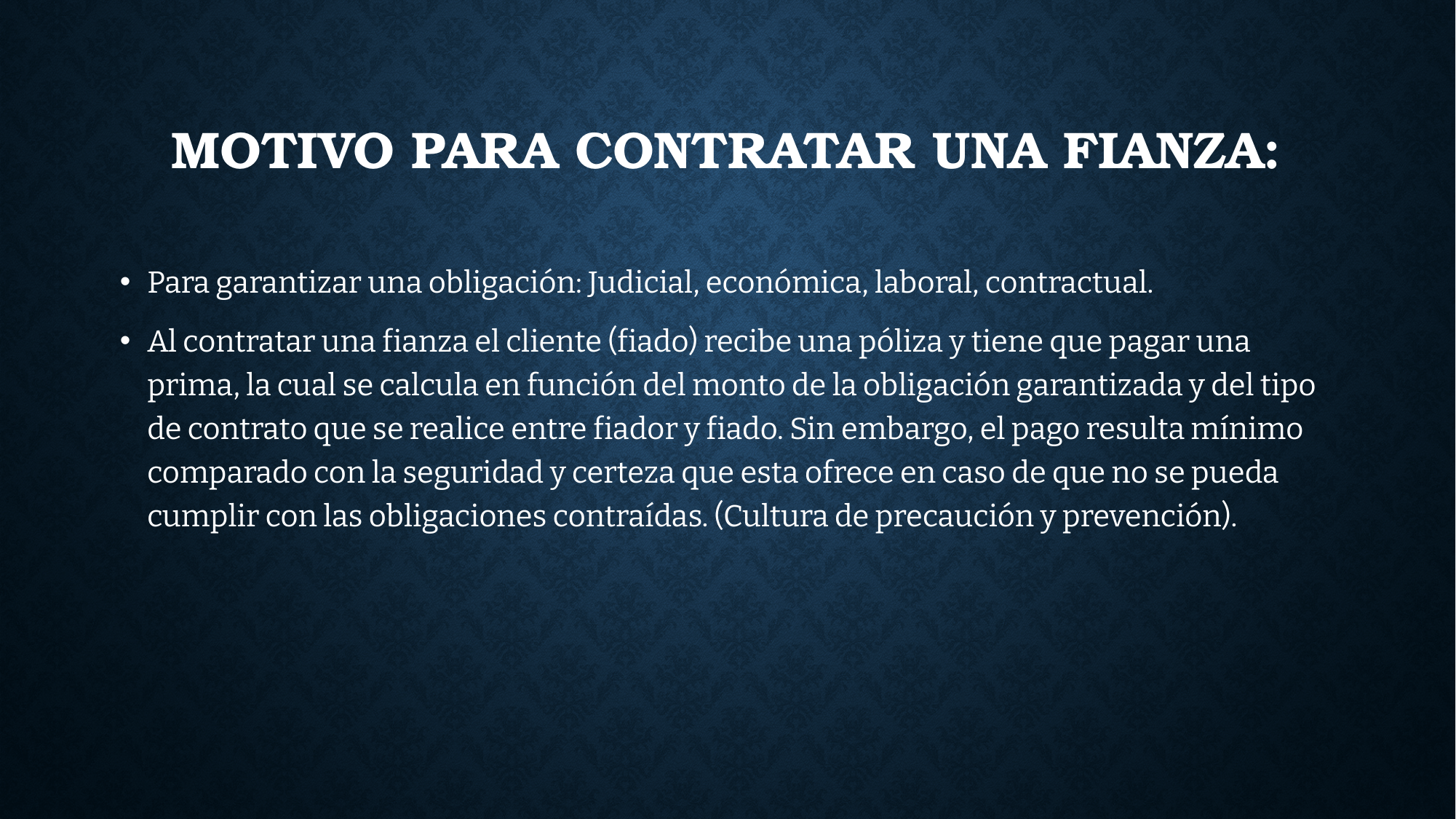

# Motivo para contratar una fianza:
Para garantizar una obligación: Judicial, económica, laboral, contractual.
Al contratar una fianza el cliente (fiado) recibe una póliza y tiene que pagar una prima, la cual se calcula en función del monto de la obligación garantizada y del tipo de contrato que se realice entre fiador y fiado. Sin embargo, el pago resulta mínimo comparado con la seguridad y certeza que esta ofrece en caso de que no se pueda cumplir con las obligaciones contraídas. (Cultura de precaución y prevención).